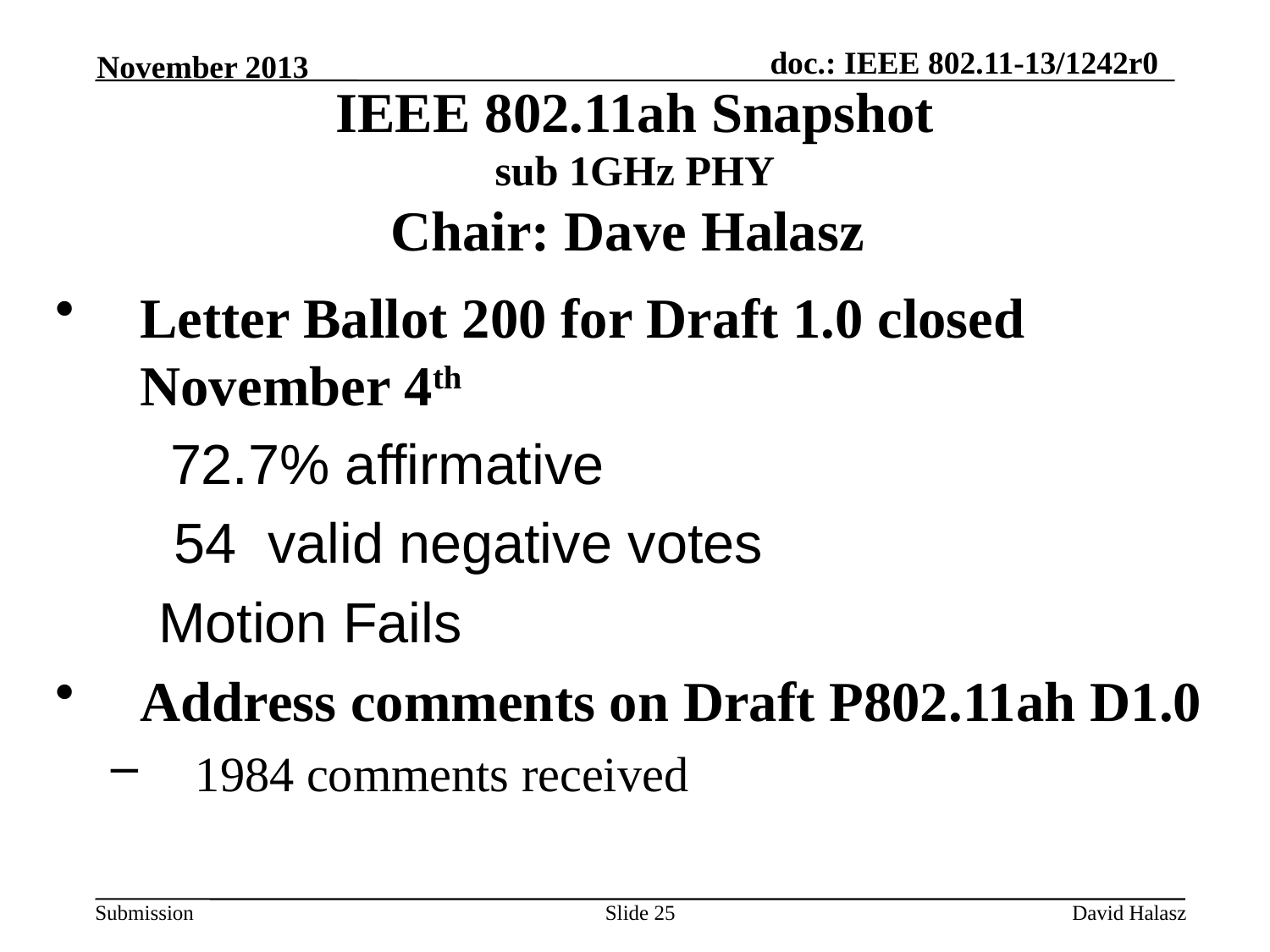

November 2013
# IEEE 802.11ah Snapshot sub 1GHz PHY Chair: Dave Halasz
Letter Ballot 200 for Draft 1.0 closed November 4th
 72.7% affirmative
 54  valid negative votes
Motion Fails
Address comments on Draft P802.11ah D1.0
1984 comments received

Slide 25
David Halasz